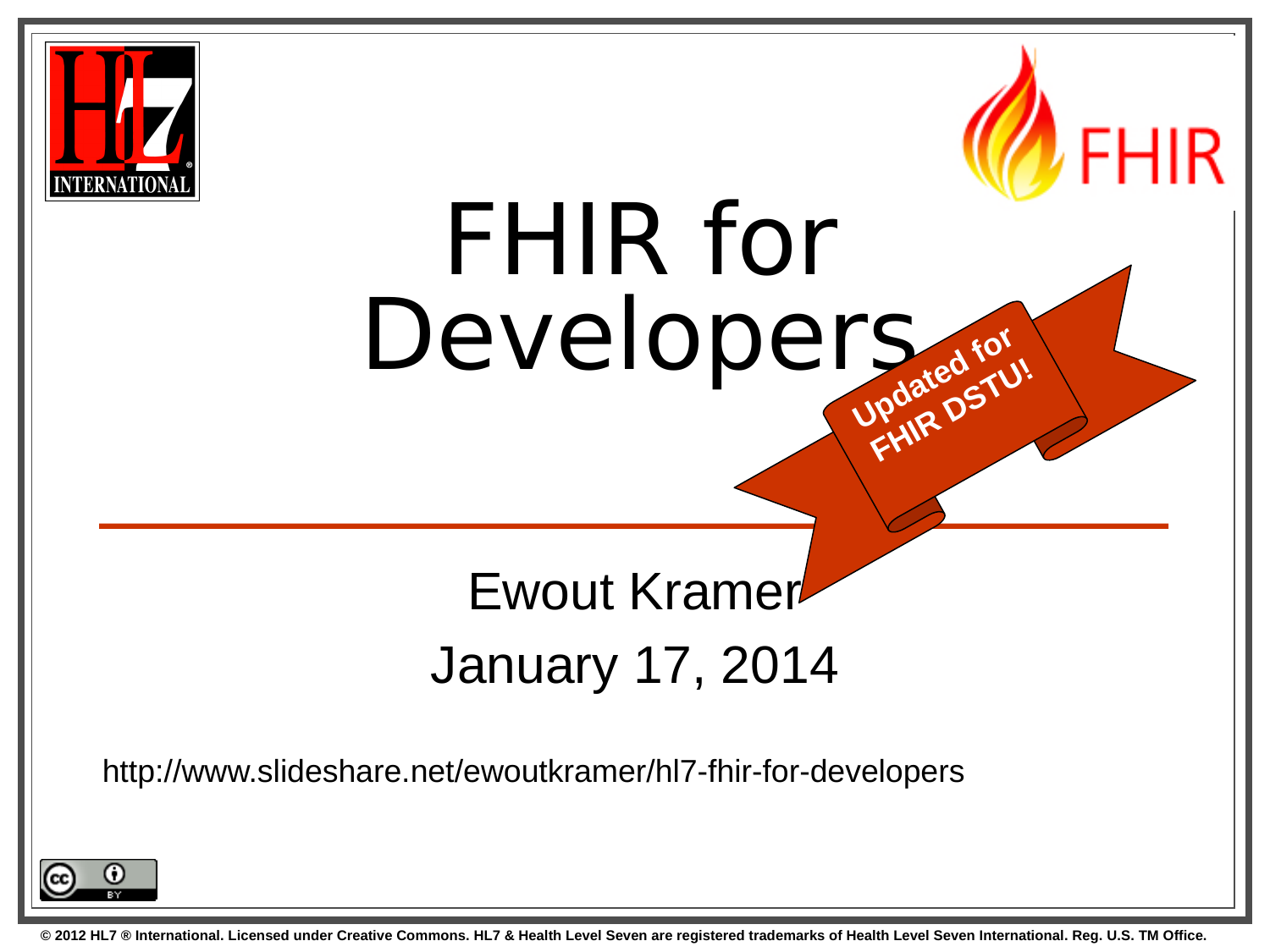

# FHIR for Developers
Updated for FHIR DSTU!
Ewout Kramer
January 17, 2014
http://www.slideshare.net/ewoutkramer/hl7-fhir-for-developers